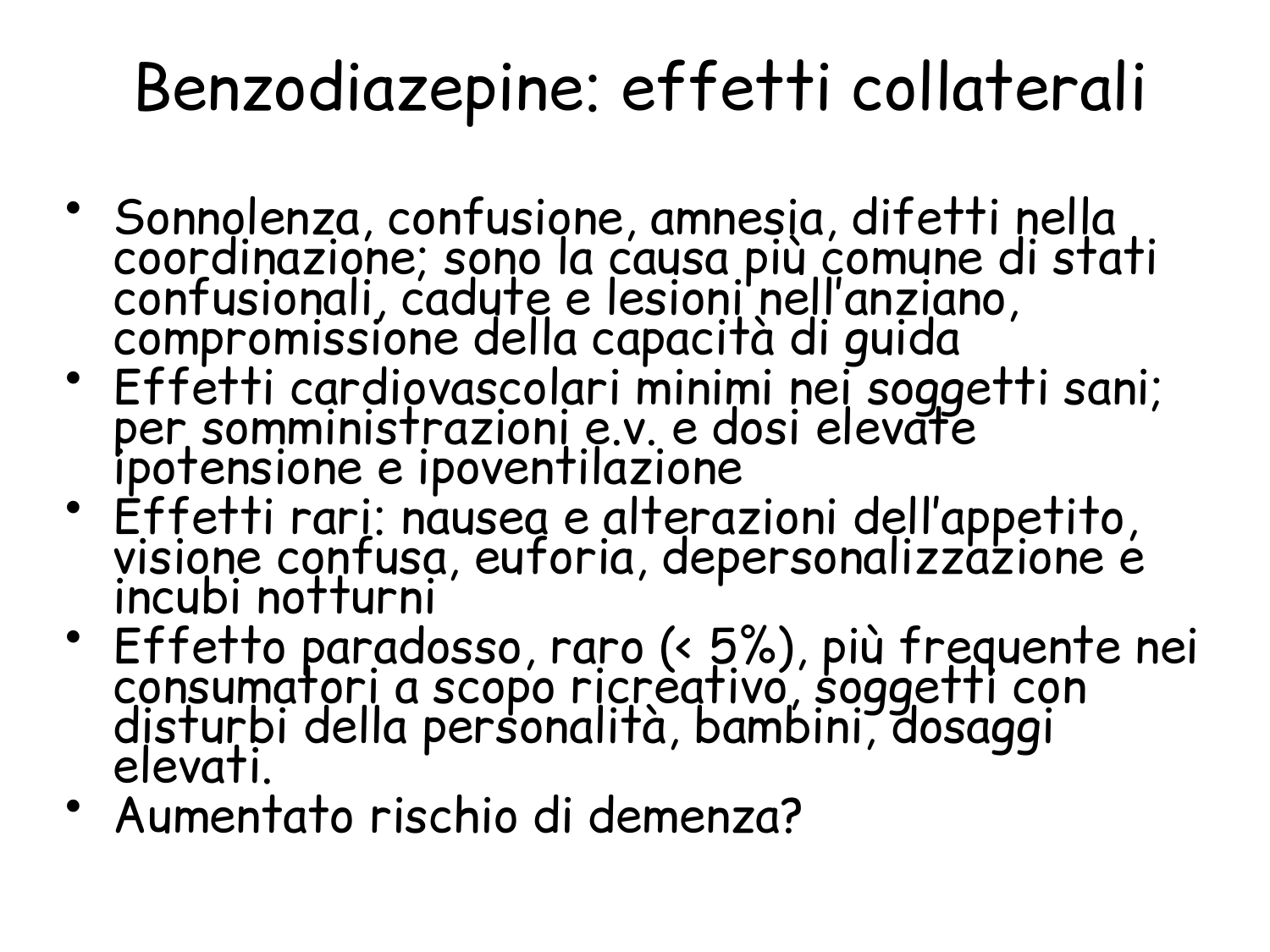

# Benzodiazepine: effetti collaterali
Sonnolenza, confusione, amnesia, difetti nella coordinazione; sono la causa più comune di stati confusionali, cadute e lesioni nell’anziano, compromissione della capacità di guida
Effetti cardiovascolari minimi nei soggetti sani; per somministrazioni e.v. e dosi elevate ipotensione e ipoventilazione
Effetti rari: nausea e alterazioni dell’appetito, visione confusa, euforia, depersonalizzazione e incubi notturni
Effetto paradosso, raro (< 5%), più frequente nei consumatori a scopo ricreativo, soggetti con disturbi della personalità, bambini, dosaggi elevati.
Aumentato rischio di demenza?